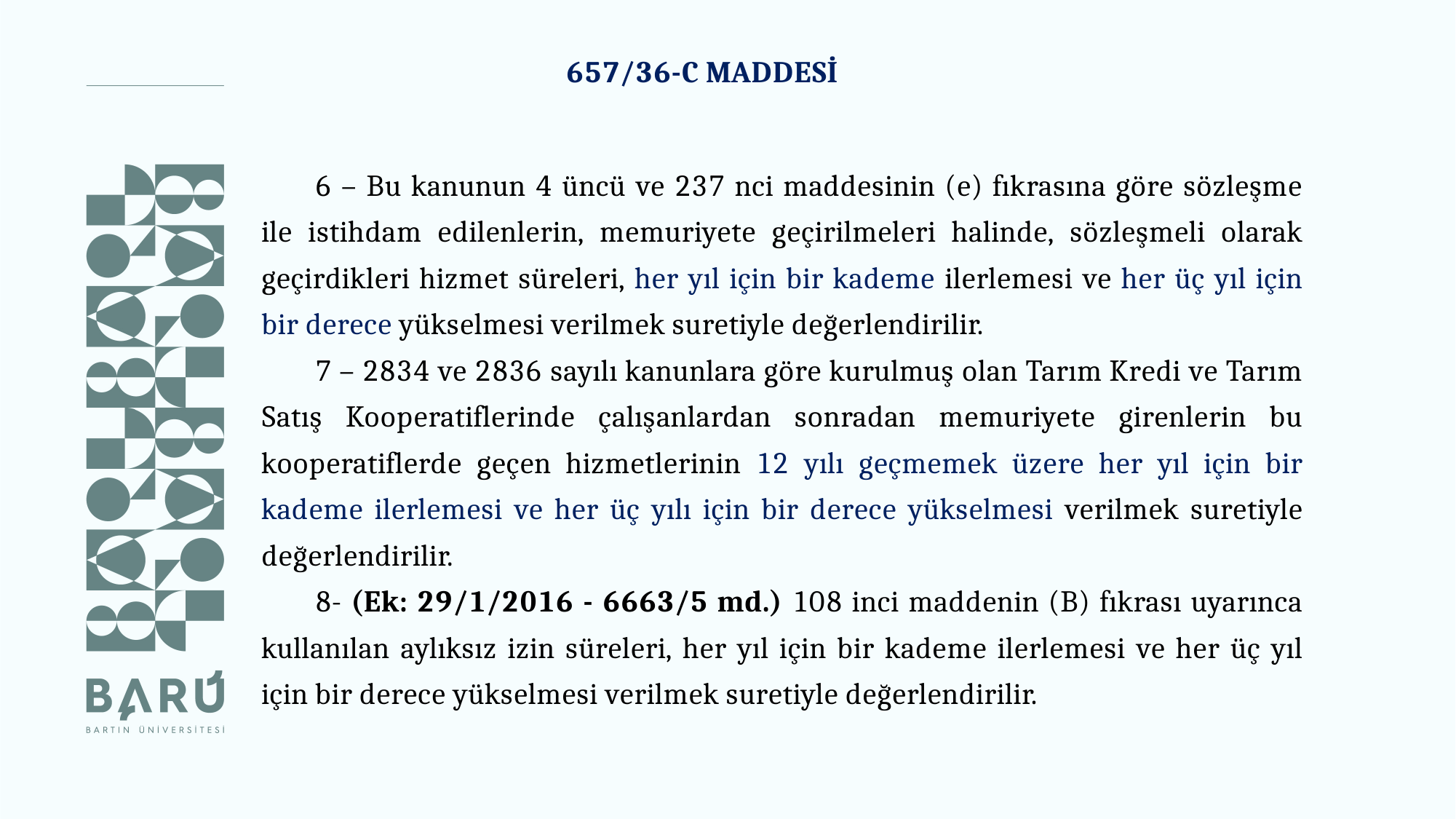

657/36-C MADDESİ
6 – Bu kanunun 4 üncü ve 237 nci maddesinin (e) fıkrasına göre sözleşme ile istihdam edilenlerin, memuriyete geçirilmeleri halinde, sözleşmeli olarak geçirdikleri hizmet süreleri, her yıl için bir kademe ilerlemesi ve her üç yıl için bir derece yükselmesi verilmek suretiyle değerlendirilir.
7 – 2834 ve 2836 sayılı kanunlara göre kurulmuş olan Tarım Kredi ve Tarım Satış Kooperatiflerinde çalışanlardan sonradan memuriyete girenlerin bu kooperatiflerde geçen hizmetlerinin 12 yılı geçmemek üzere her yıl için bir kademe ilerlemesi ve her üç yılı için bir derece yükselmesi verilmek suretiyle değerlendirilir.
8- (Ek: 29/1/2016 - 6663/5 md.) 108 inci maddenin (B) fıkrası uyarınca kullanılan aylıksız izin süreleri, her yıl için bir kademe ilerlemesi ve her üç yıl için bir derece yükselmesi verilmek suretiyle değerlendirilir.